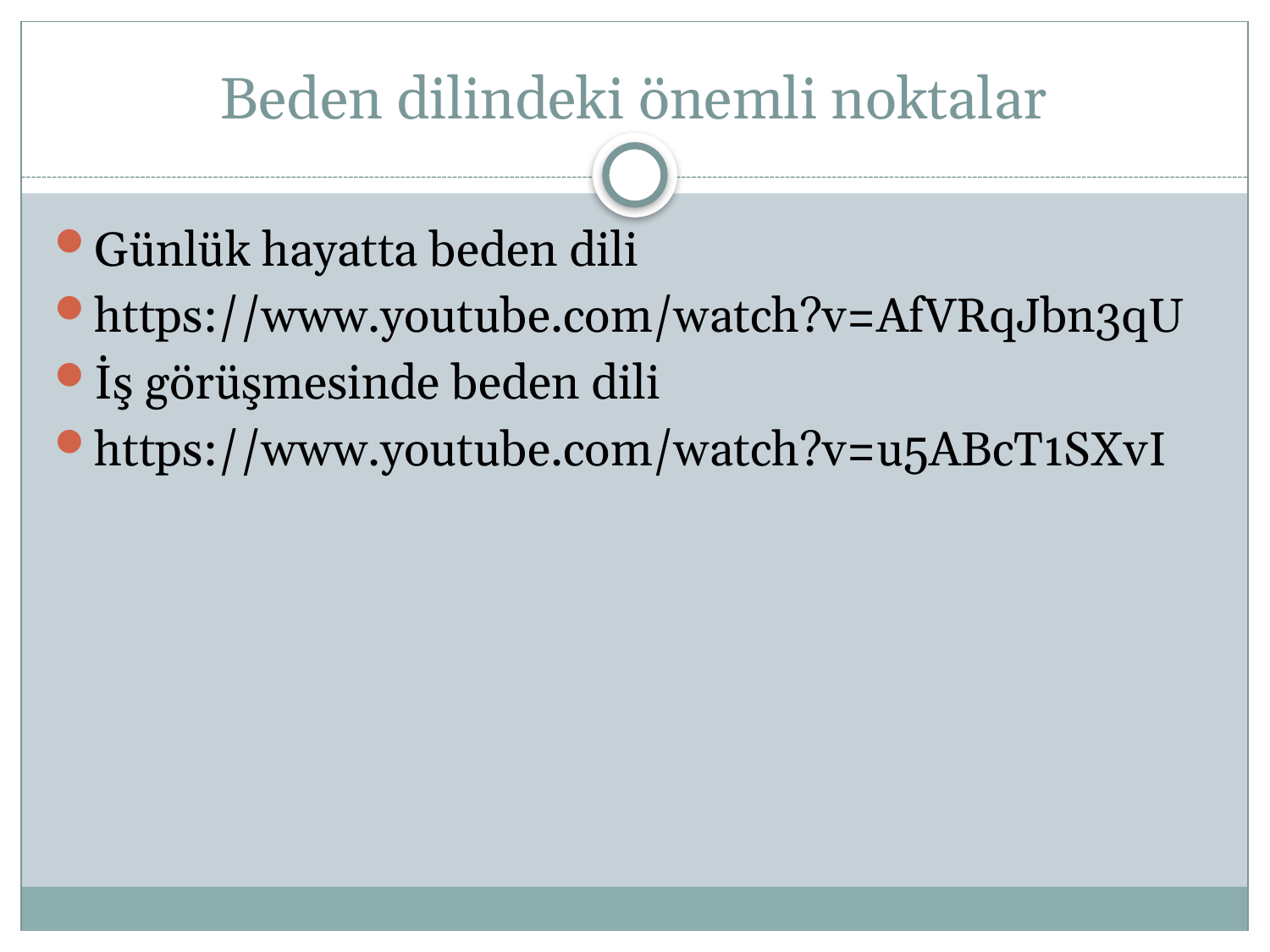

# Beden dilindeki önemli noktalar
Günlük hayatta beden dili
https://www.youtube.com/watch?v=AfVRqJbn3qU
İş görüşmesinde beden dili
https://www.youtube.com/watch?v=u5ABcT1SXvI